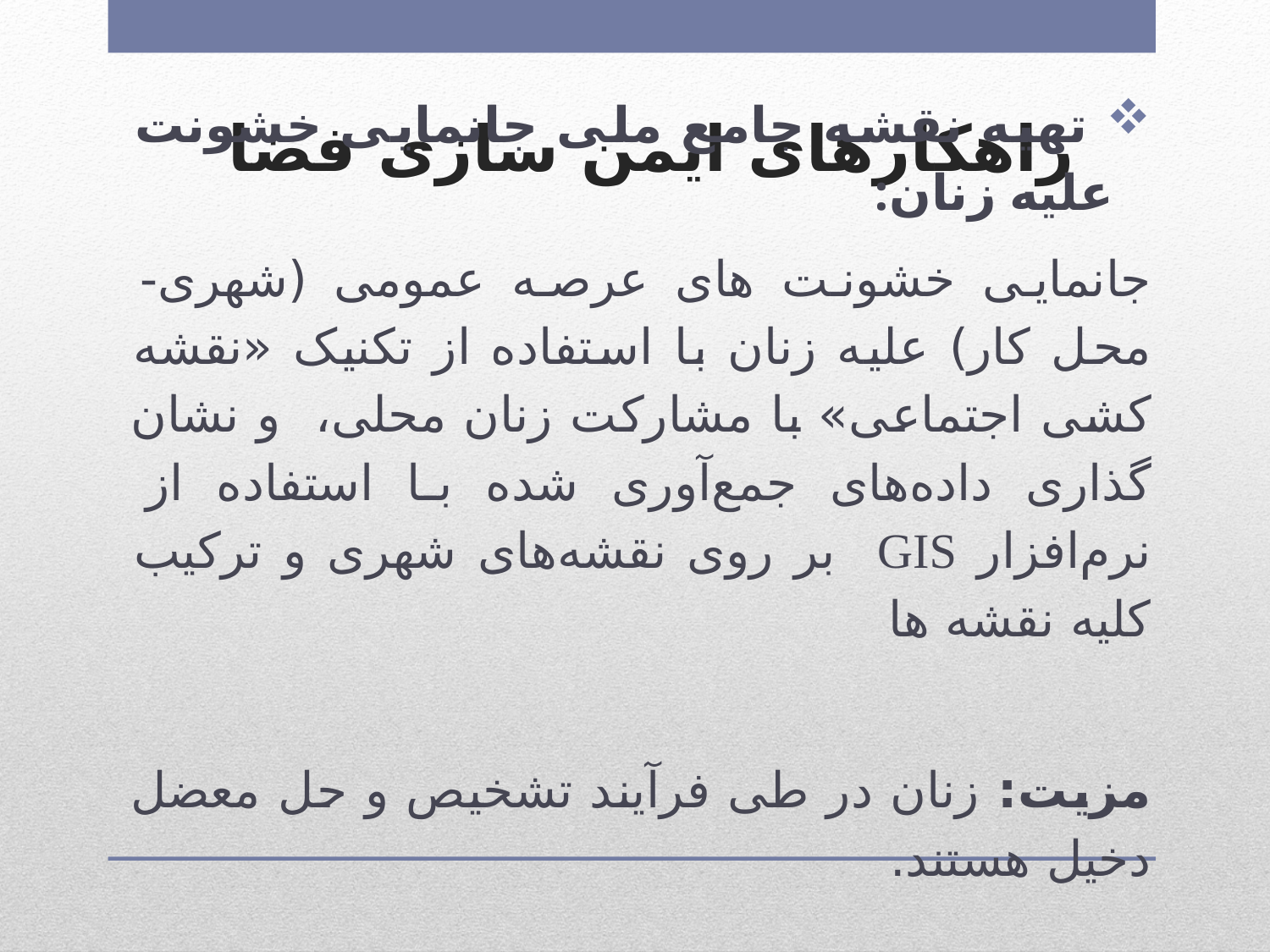

# راهکارهای ایمن سازی فضا
 تهیه نقشه جامع ملی جانمایی خشونت علیه زنان:
جانمایی خشونت های عرصه عمومی (شهری- محل کار) علیه زنان با استفاده از تکنیک «نقشه کشی اجتماعی» با مشارکت زنان محلی،  و نشان گذاری داده‌های جمع‌آوری شده با استفاده از نرم‌افزار GIS  بر روی نقشه‌های شهری و ترکیب کلیه نقشه ها

مزیت: زنان در طی فرآیند تشخیص و حل معضل دخیل هستند.